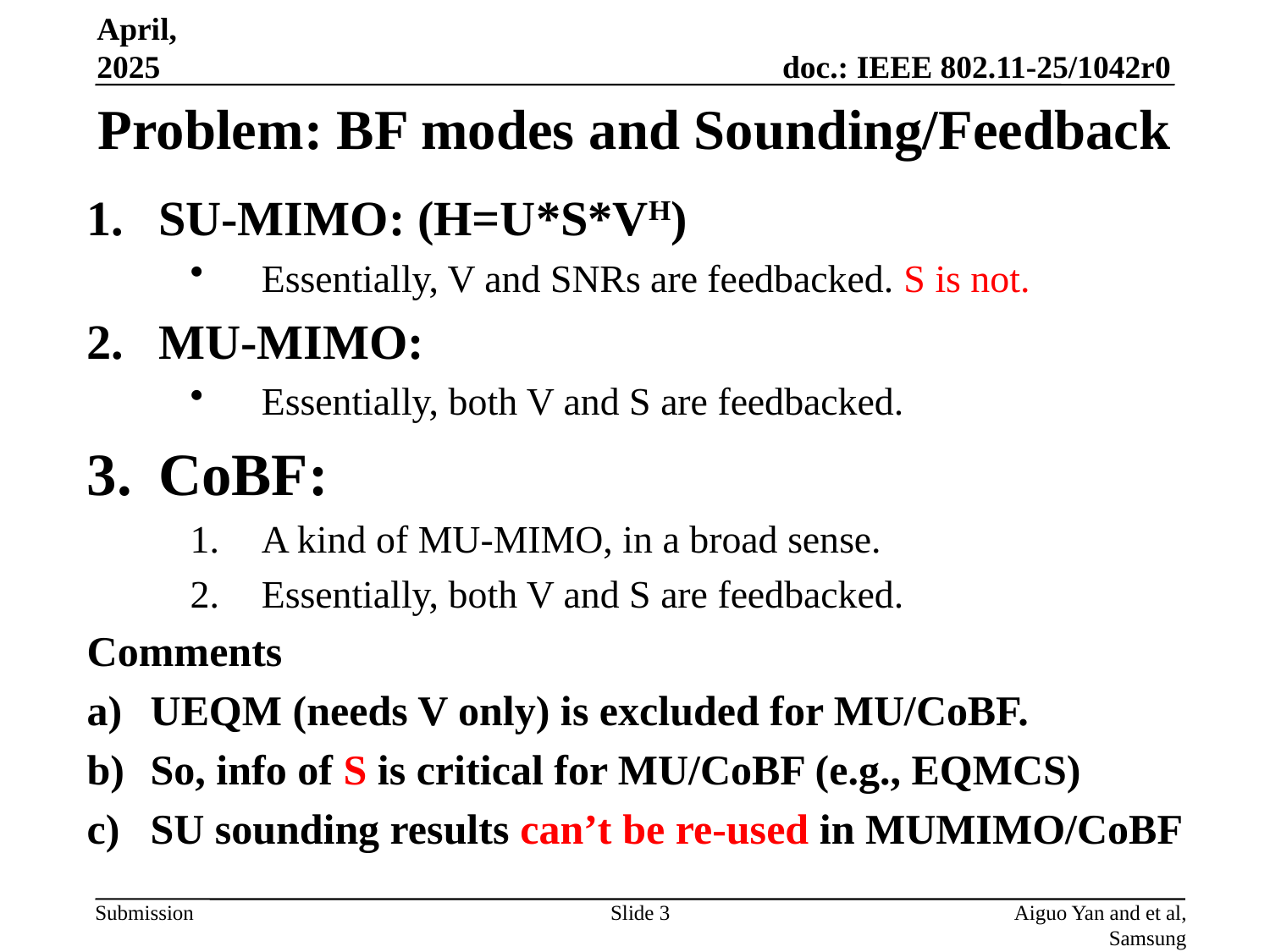

April, 2025
# Problem: BF modes and Sounding/Feedback
SU-MIMO: (H=U*S*VH)
Essentially, V and SNRs are feedbacked. S is not.
MU-MIMO:
Essentially, both V and S are feedbacked.
CoBF:
A kind of MU-MIMO, in a broad sense.
Essentially, both V and S are feedbacked.
Comments
UEQM (needs V only) is excluded for MU/CoBF.
So, info of S is critical for MU/CoBF (e.g., EQMCS)
SU sounding results can’t be re-used in MUMIMO/CoBF

Slide 3
Aiguo Yan and et al, Samsung